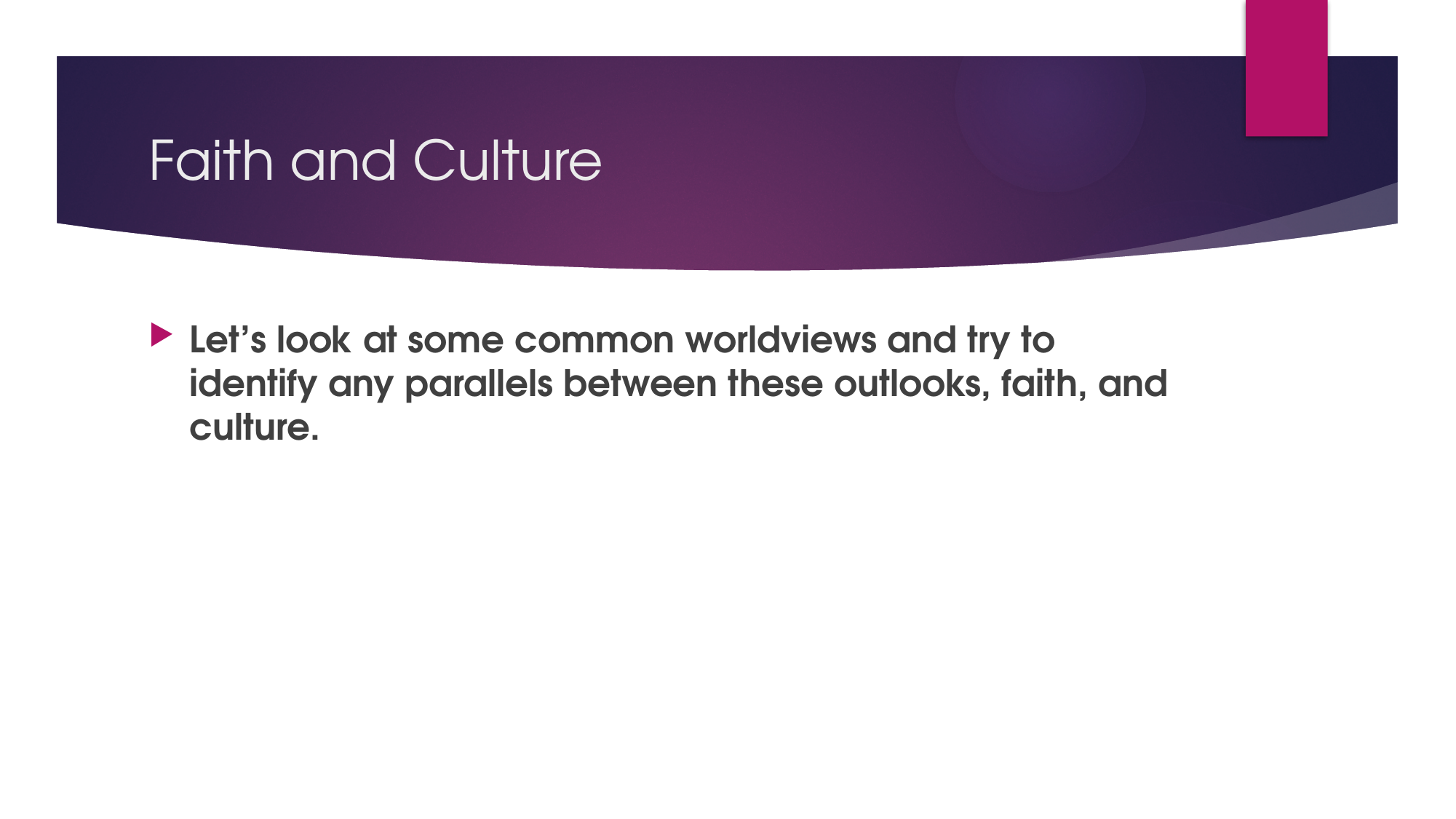

# Faith and Culture
Let’s look at some common worldviews and try to identify any parallels between these outlooks, faith, and culture.